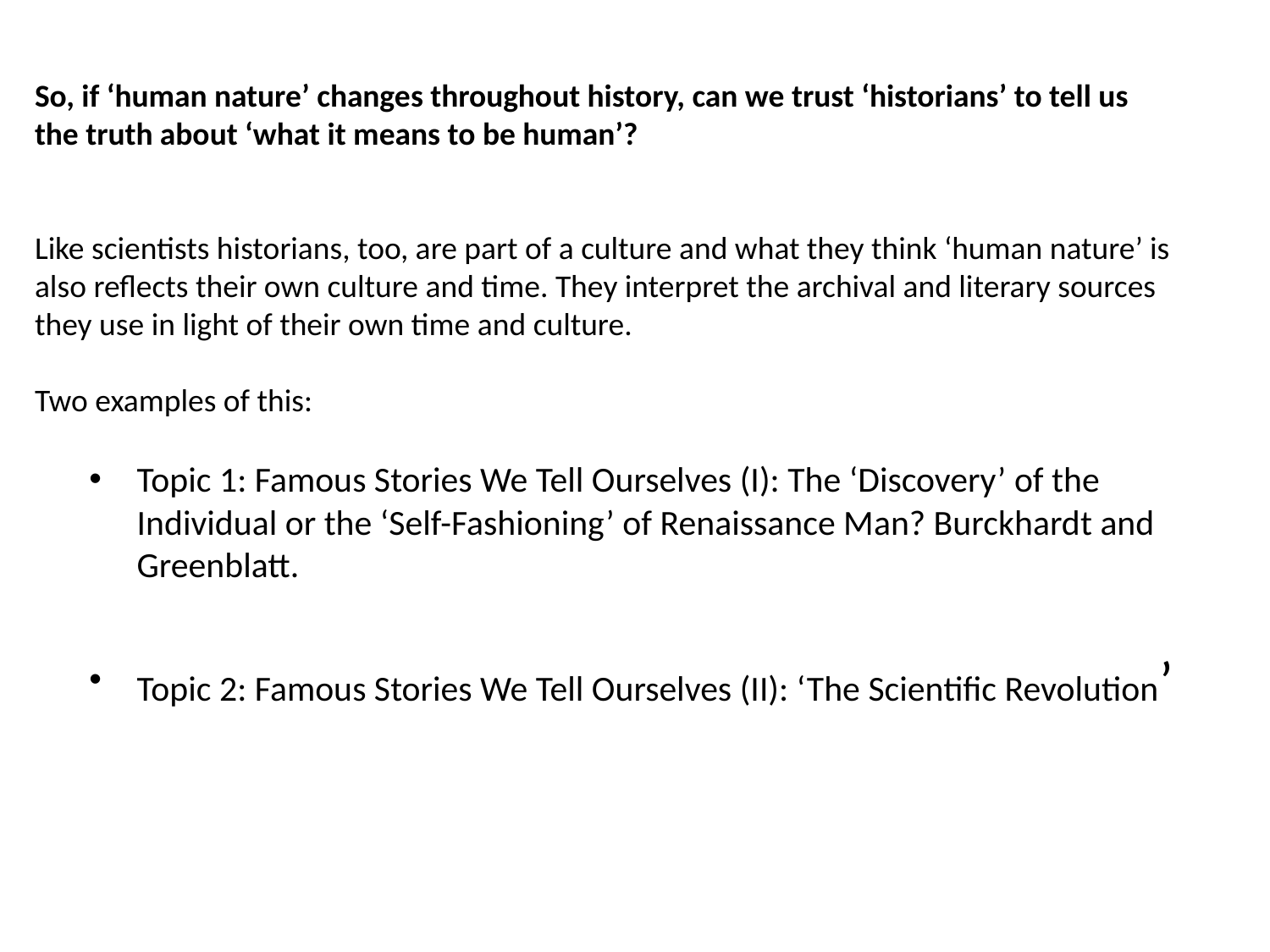

So, if ‘human nature’ changes throughout history, can we trust ‘historians’ to tell us the truth about ‘what it means to be human’?

Like scientists historians, too, are part of a culture and what they think ‘human nature’ is also reflects their own culture and time. They interpret the archival and literary sources they use in light of their own time and culture.

Two examples of this:

Topic 1: Famous Stories We Tell Ourselves (I): The ‘Discovery’ of the Individual or the ‘Self-Fashioning’ of Renaissance Man? Burckhardt and Greenblatt.

Topic 2: Famous Stories We Tell Ourselves (II): ‘The Scientific Revolution’